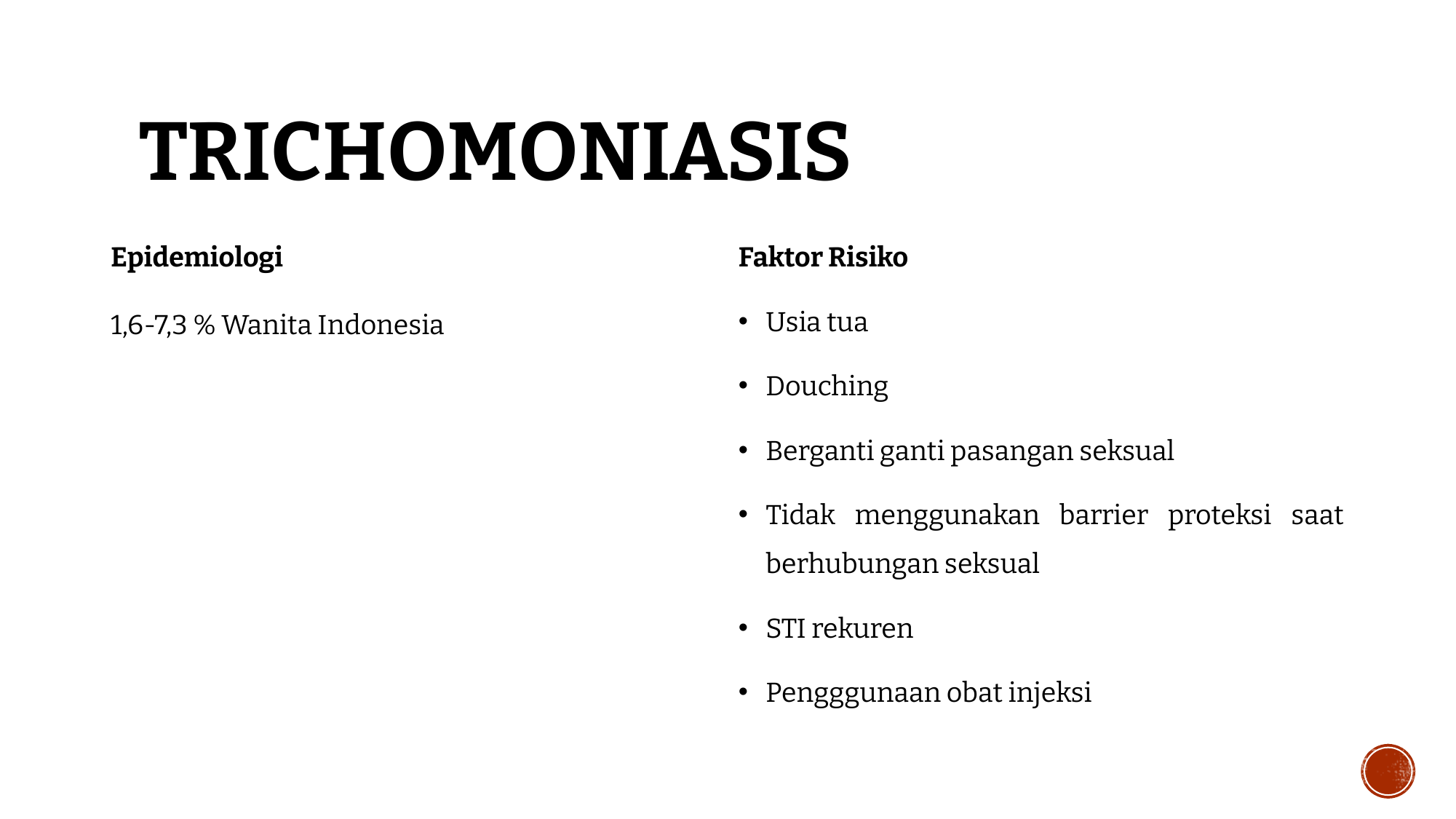

# TRICHOMONIASIS
Epidemiologi
1,6-7,3 % Wanita Indonesia
Faktor Risiko
Usia tua
Douching
Berganti ganti pasangan seksual
Tidak menggunakan barrier proteksi saat berhubungan seksual
STI rekuren
Pengggunaan obat injeksi